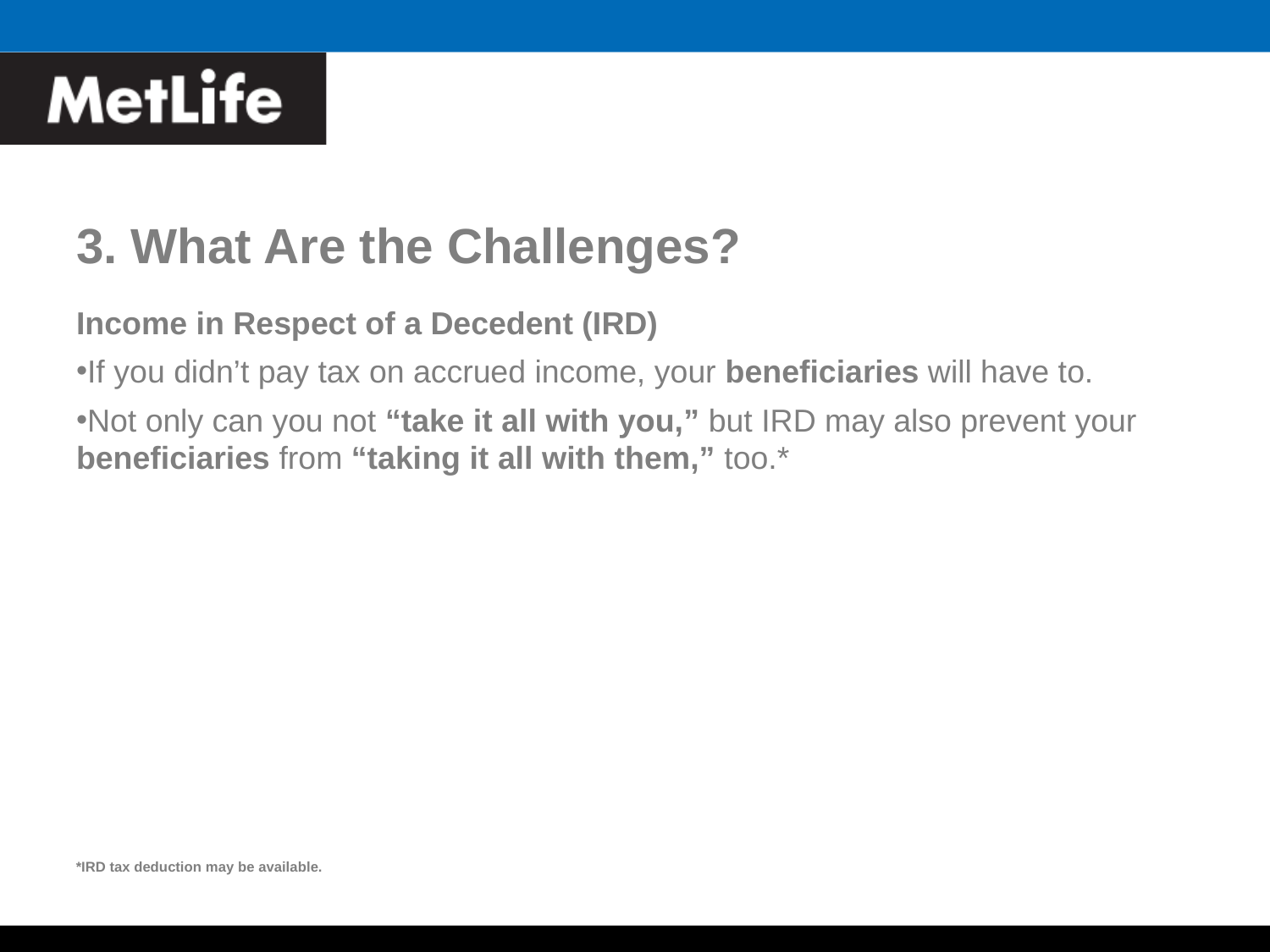

# 3. What Are the Challenges?
Income in Respect of a Decedent (IRD)
If you didn’t pay tax on accrued income, your beneficiaries will have to.
Not only can you not “take it all with you,” but IRD may also prevent your beneficiaries from “taking it all with them,” too.*

*IRD tax deduction may be available.